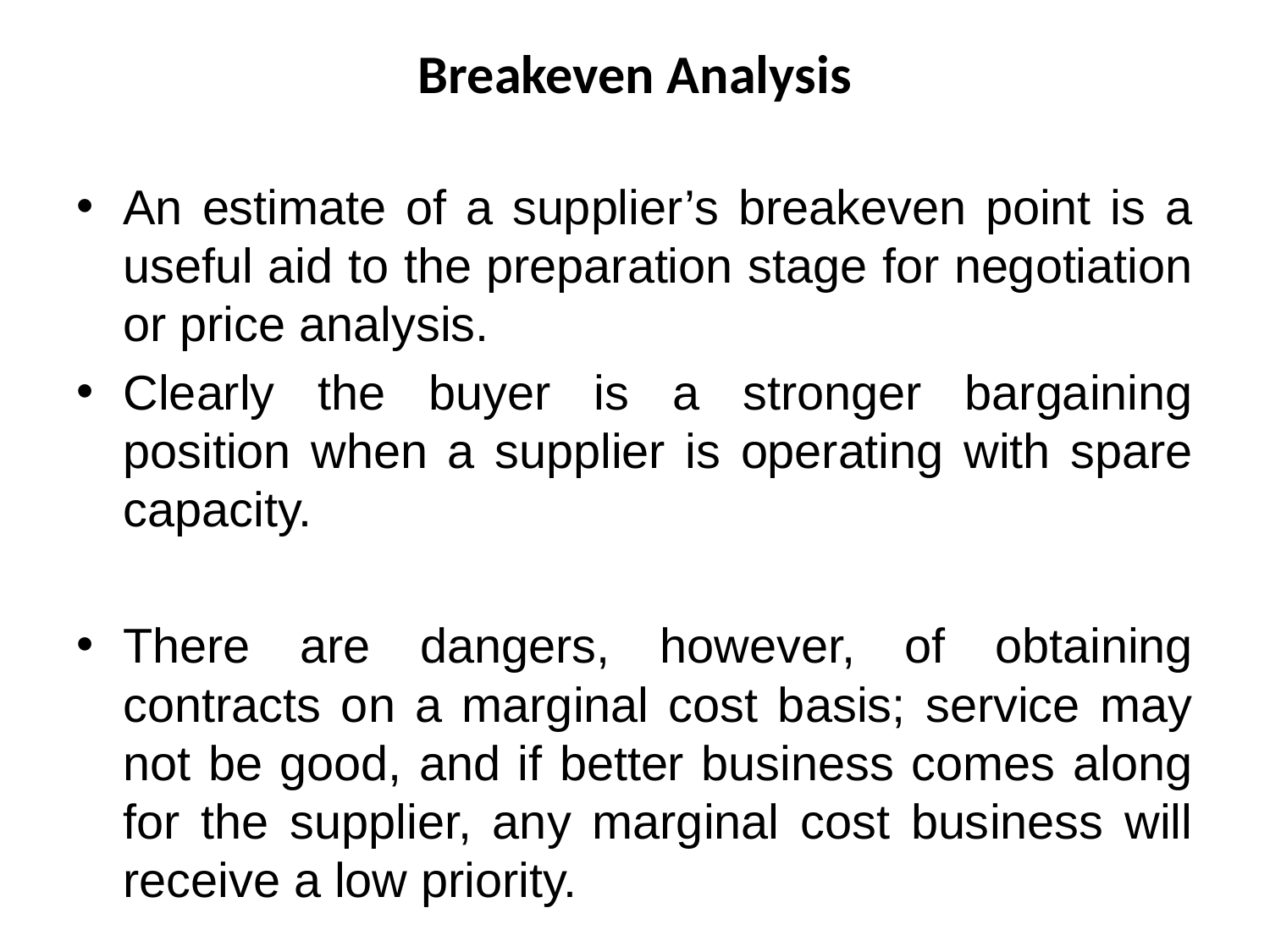

# Breakeven Analysis
An estimate of a supplier’s breakeven point is a useful aid to the preparation stage for negotiation or price analysis.
Clearly the buyer is a stronger bargaining position when a supplier is operating with spare capacity.

There are dangers, however, of obtaining contracts on a marginal cost basis; service may not be good, and if better business comes along for the supplier, any marginal cost business will receive a low priority.